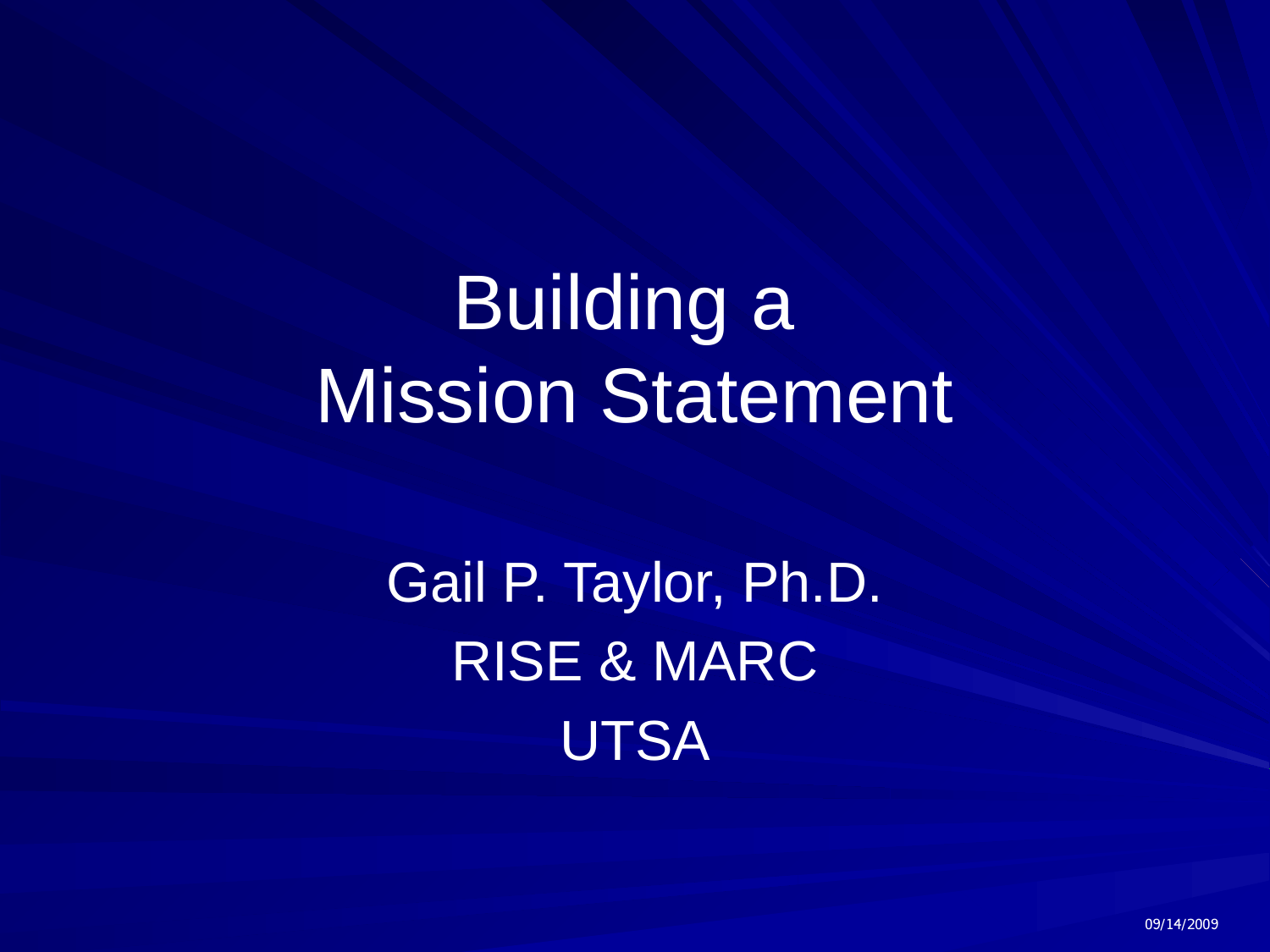

# Building a Mission Statement
Gail P. Taylor, Ph.D.
RISE & MARC
UTSA
09/14/2009